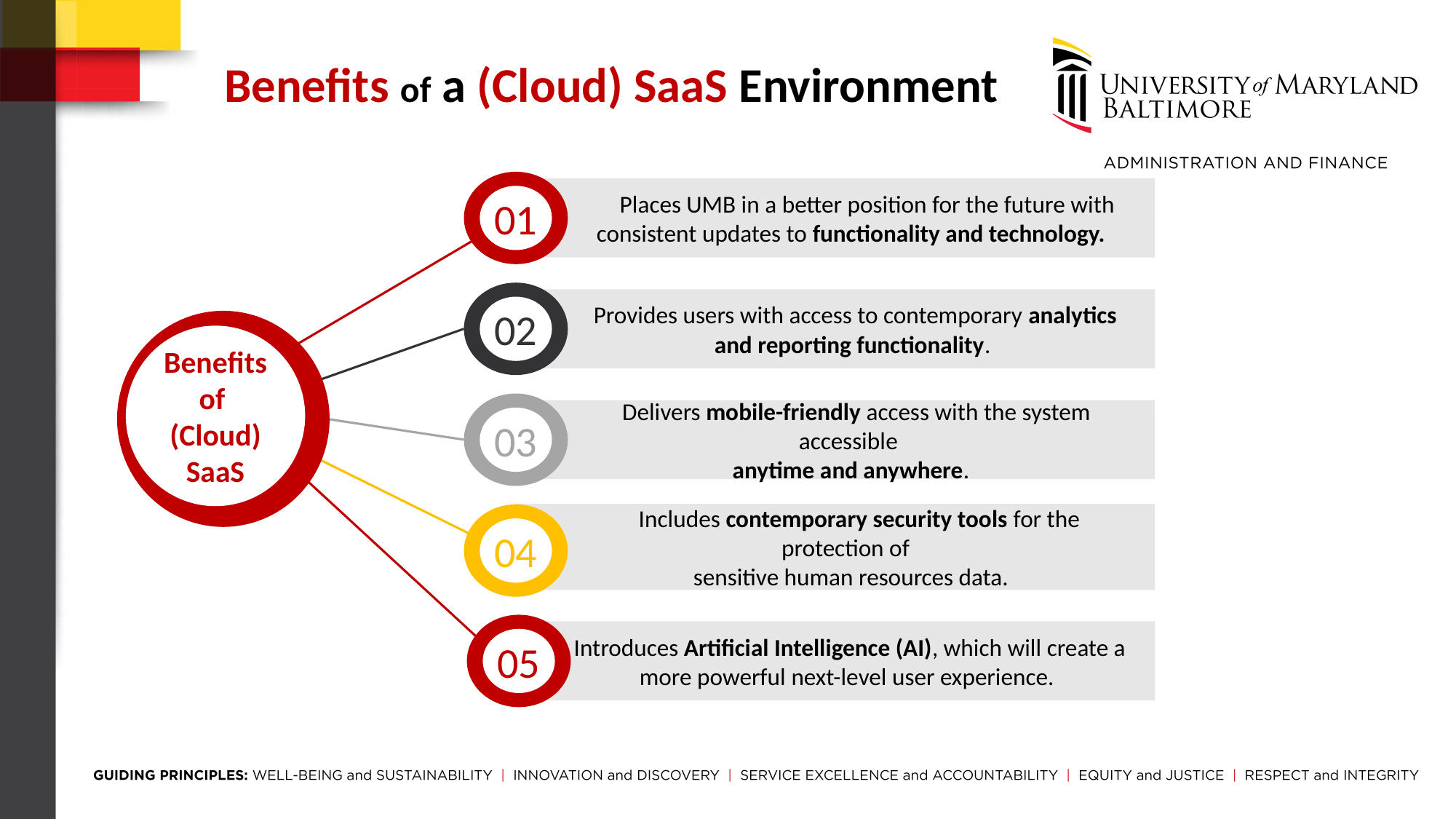

# Benefits of a (Cloud) SaaS Environment

      Places UMB in a better position for the future with consistent updates to functionality and technology.
01

 Provides users with access to contemporary analytics and reporting functionality.
02

Benefits of
(Cloud) SaaS

  Delivers mobile-friendly access with the system accessible
anytime and anywhere.
03
   Includes contemporary security tools for the protection of
sensitive human resources data.

04

Introduces Artificial Intelligence (AI), which will create a
more powerful next-level user experience.
05